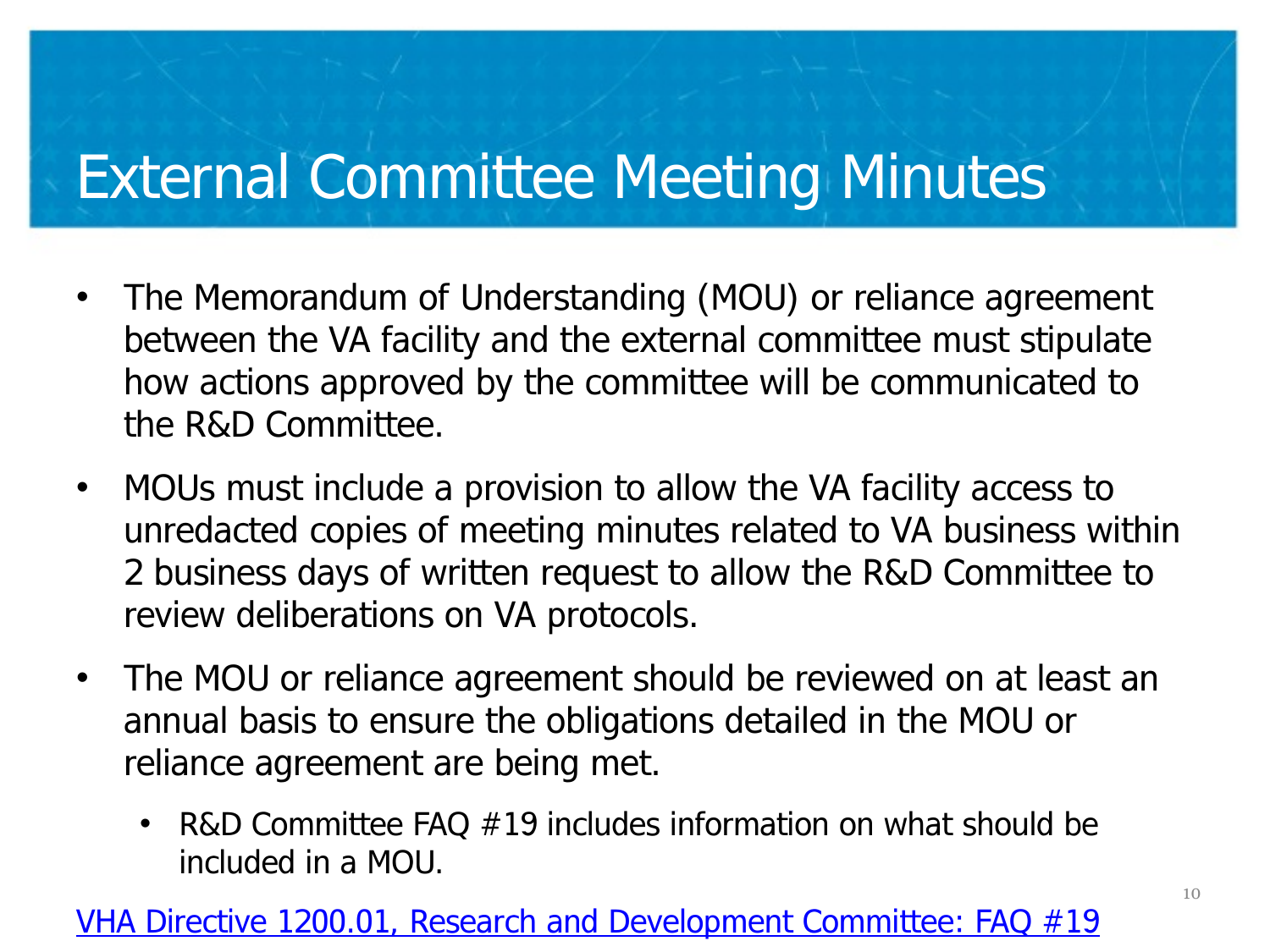

# External Committee Meeting Minutes
The Memorandum of Understanding (MOU) or reliance agreement between the VA facility and the external committee must stipulate how actions approved by the committee will be communicated to the R&D Committee.
MOUs must include a provision to allow the VA facility access to unredacted copies of meeting minutes related to VA business within 2 business days of written request to allow the R&D Committee to review deliberations on VA protocols.
The MOU or reliance agreement should be reviewed on at least an annual basis to ensure the obligations detailed in the MOU or reliance agreement are being met.
R&D Committee FAQ #19 includes information on what should be included in a MOU.
VHA Directive 1200.01, Research and Development Committee: FAQ #19